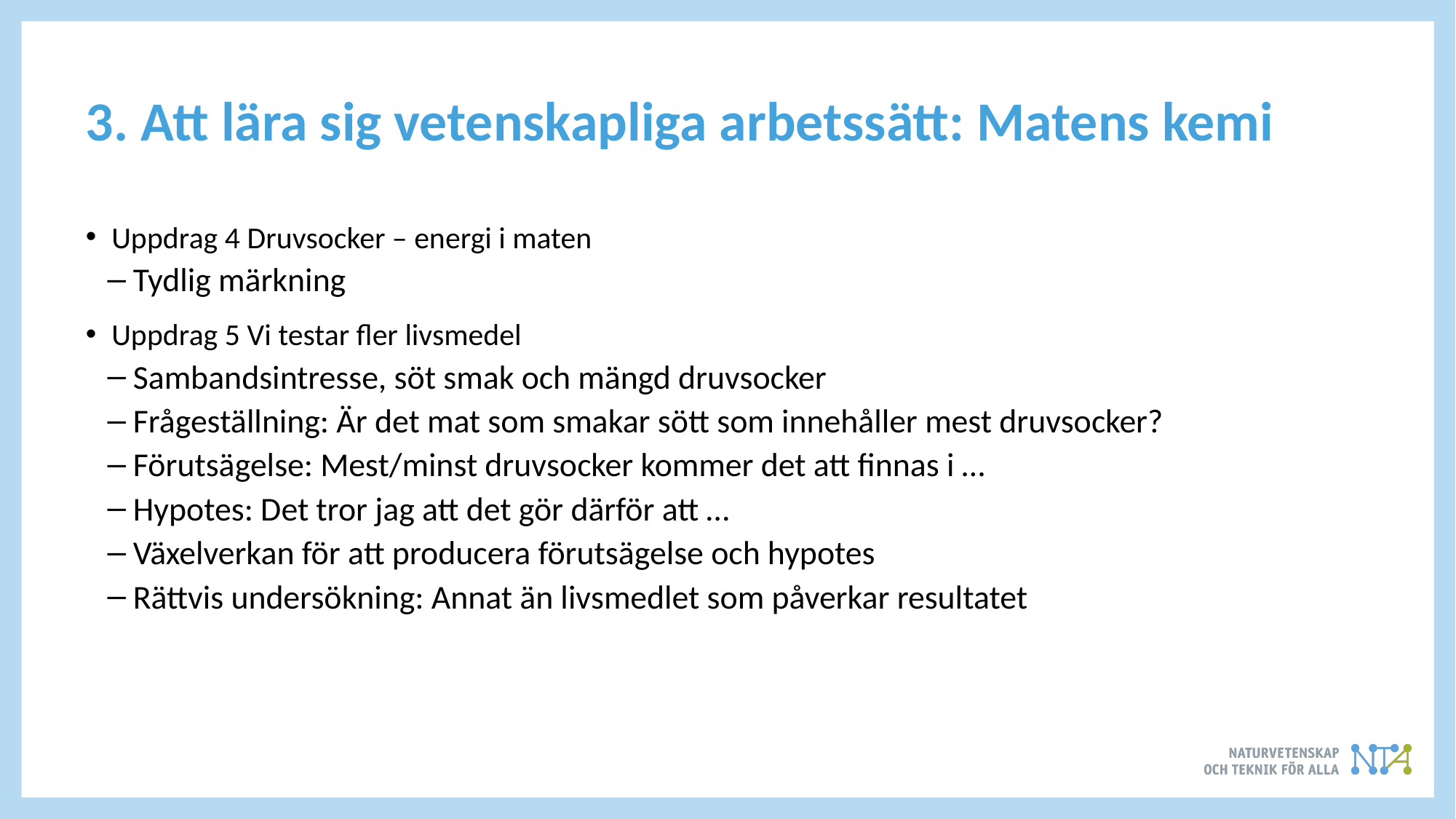

# 3. Att lära sig vetenskapliga arbetssätt: Matens kemi
Uppdrag 4 Druvsocker – energi i maten
Tydlig märkning
Uppdrag 5 Vi testar fler livsmedel
Sambandsintresse, söt smak och mängd druvsocker
Frågeställning: Är det mat som smakar sött som innehåller mest druvsocker?
Förutsägelse: Mest/minst druvsocker kommer det att finnas i …
Hypotes: Det tror jag att det gör därför att …
Växelverkan för att producera förutsägelse och hypotes
Rättvis undersökning: Annat än livsmedlet som påverkar resultatet